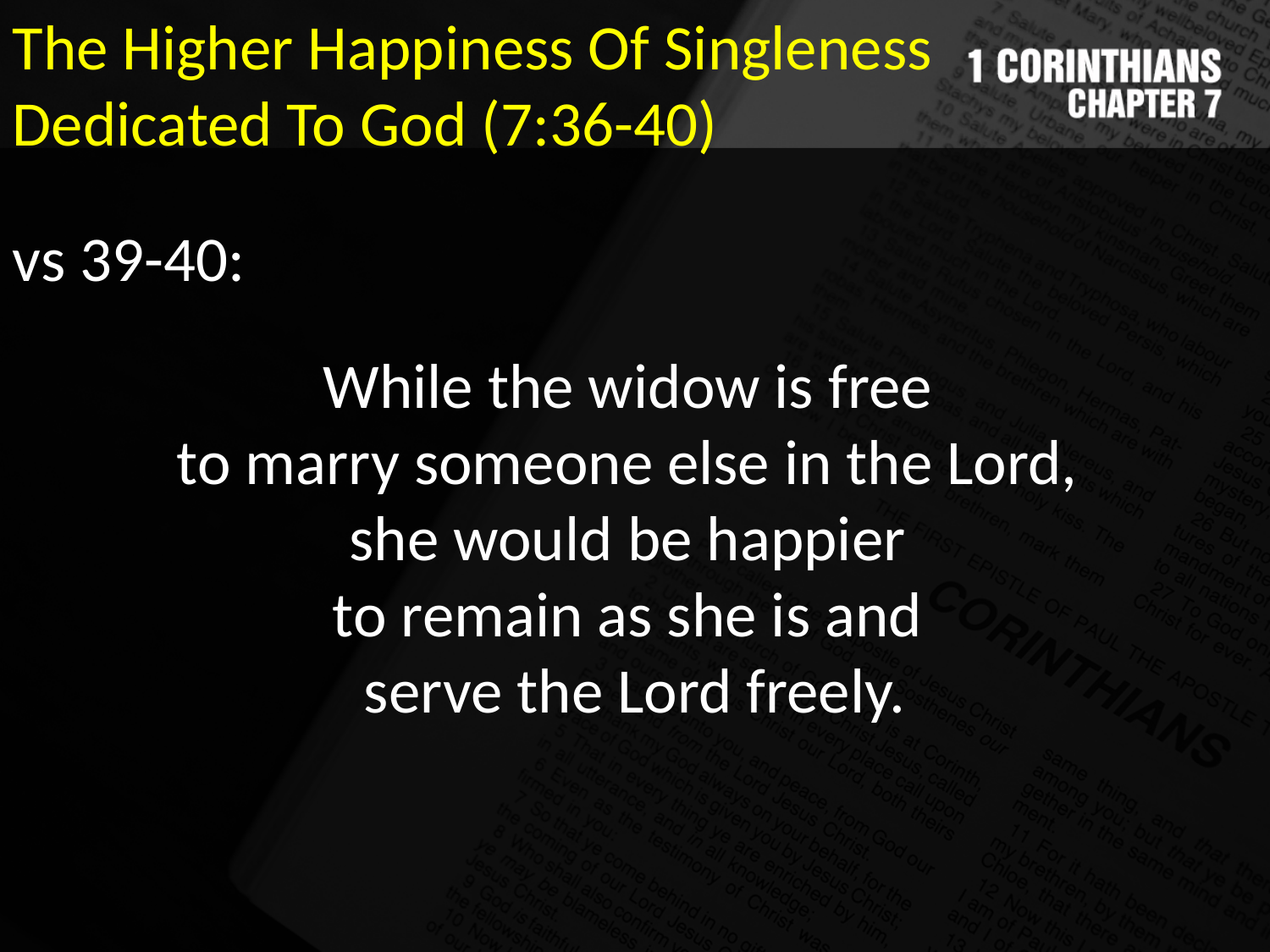

The Higher Happiness Of Singleness Dedicated To God (7:36-40)
vs 39-40:
While the widow is free
to marry someone else in the Lord,
she would be happier
to remain as she is and
serve the Lord freely.